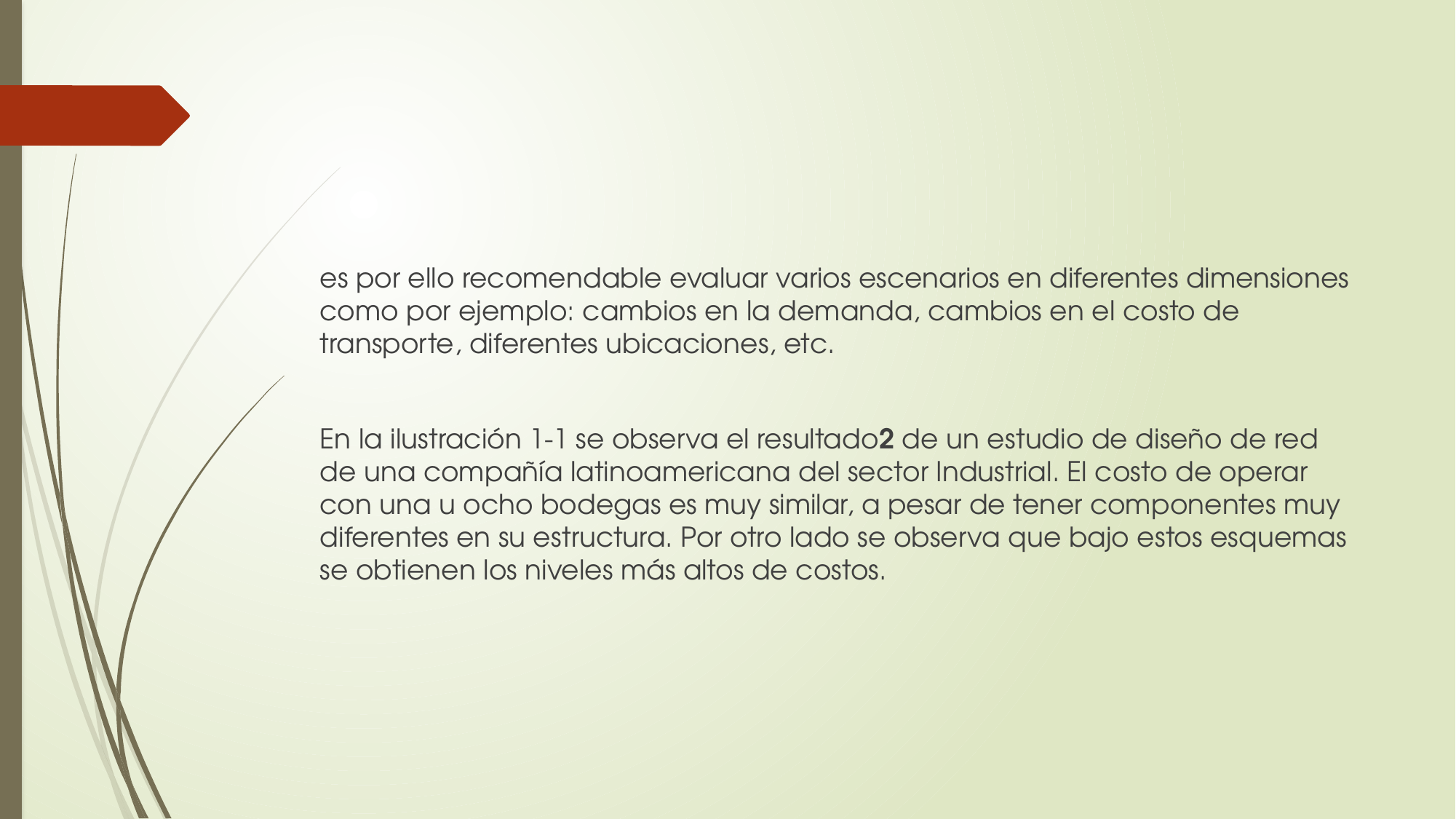

#
es por ello recomendable evaluar varios escenarios en diferentes dimensiones como por ejemplo: cambios en la demanda, cambios en el costo de transporte, diferentes ubicaciones, etc.

En la ilustración 1-1 se observa el resultado2 de un estudio de diseño de red de una compañía latinoamericana del sector Industrial. El costo de operar con una u ocho bodegas es muy similar, a pesar de tener componentes muy diferentes en su estructura. Por otro lado se observa que bajo estos esquemas se obtienen los niveles más altos de costos.